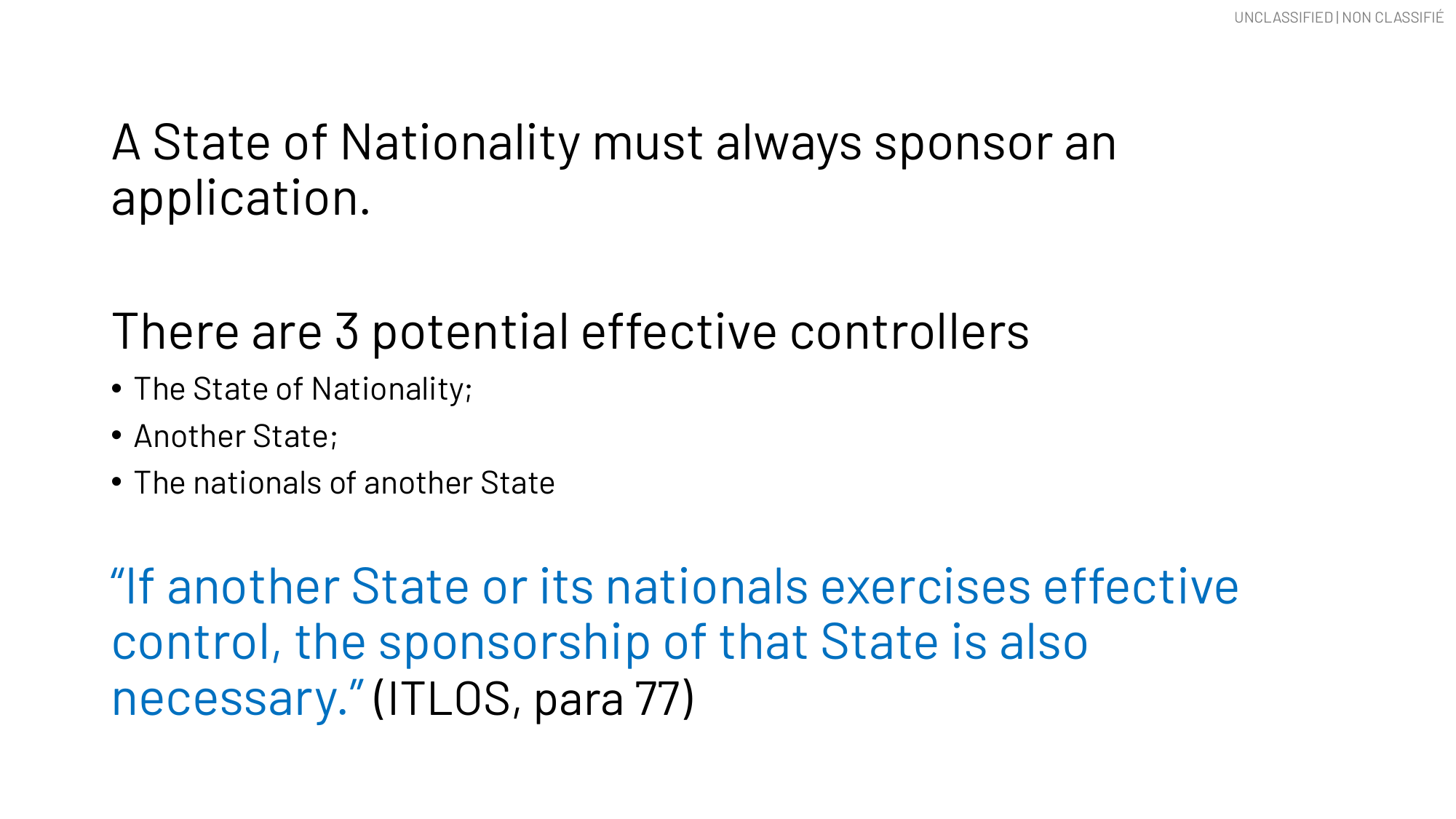

A State of Nationality must always sponsor an application.

There are 3 potential effective controllers
The State of Nationality;
Another State;
The nationals of another State

“If another State or its nationals exercises effective control, the sponsorship of that State is also necessary.” (ITLOS, para 77)